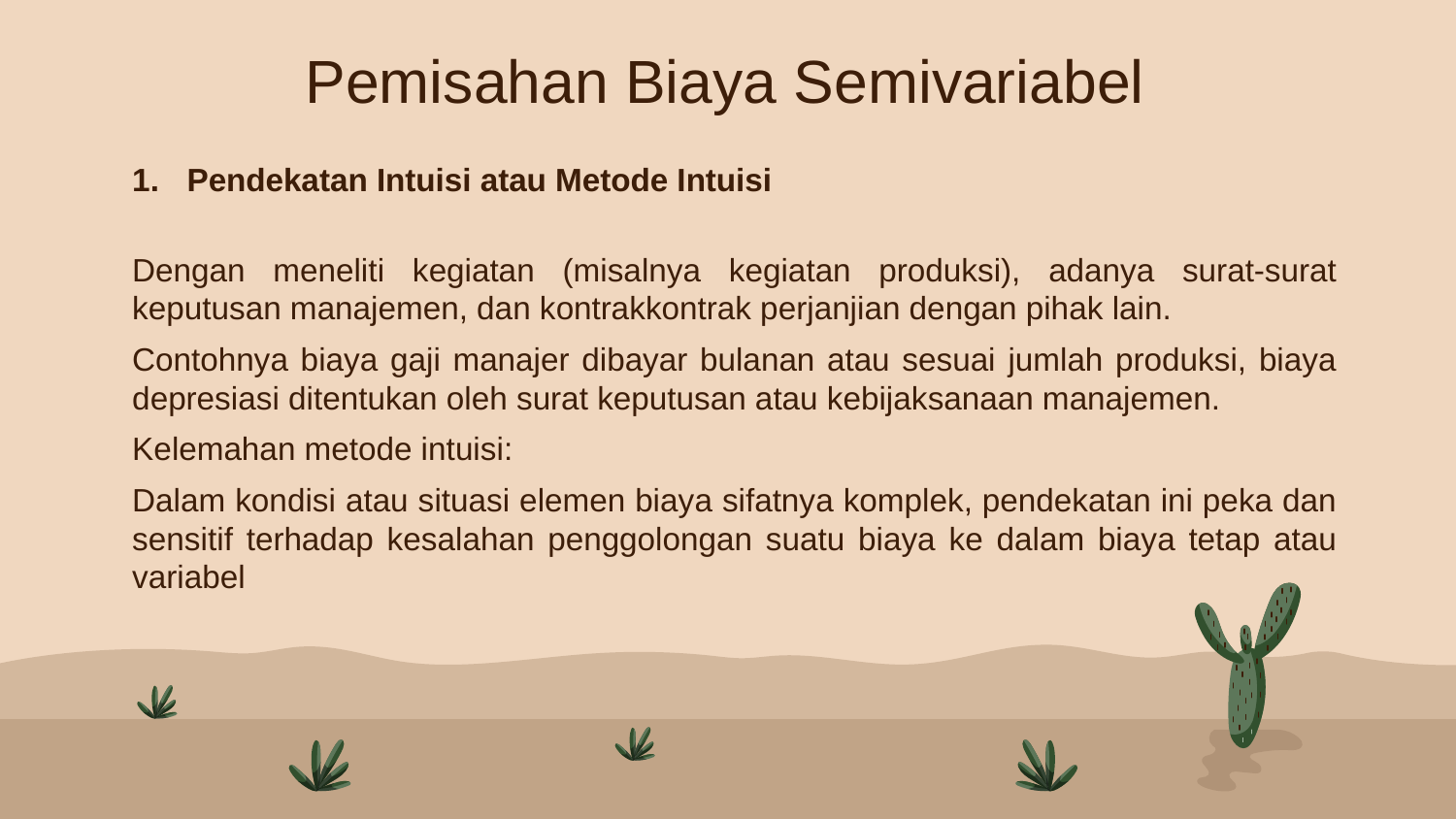

# Pemisahan Biaya Semivariabel
Pendekatan Intuisi atau Metode Intuisi

Dengan meneliti kegiatan (misalnya kegiatan produksi), adanya surat-surat keputusan manajemen, dan kontrakkontrak perjanjian dengan pihak lain.
Contohnya biaya gaji manajer dibayar bulanan atau sesuai jumlah produksi, biaya depresiasi ditentukan oleh surat keputusan atau kebijaksanaan manajemen.
Kelemahan metode intuisi:
Dalam kondisi atau situasi elemen biaya sifatnya komplek, pendekatan ini peka dan sensitif terhadap kesalahan penggolongan suatu biaya ke dalam biaya tetap atau variabel